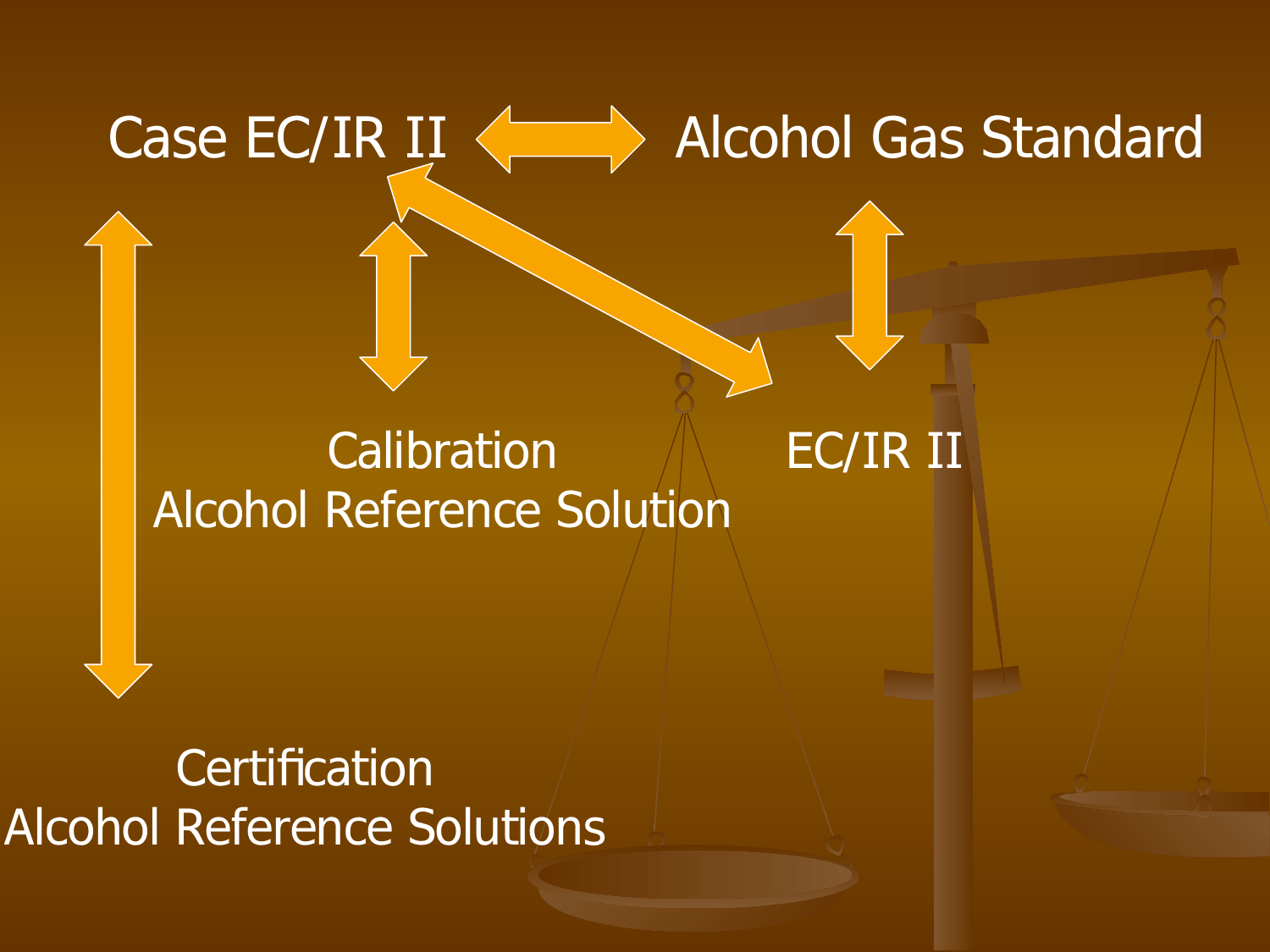

Case EC/IR II             Alcohol Gas Standard

Calibration
Alcohol Reference Solution
EC/IR II
Certification
Alcohol Reference Solutions